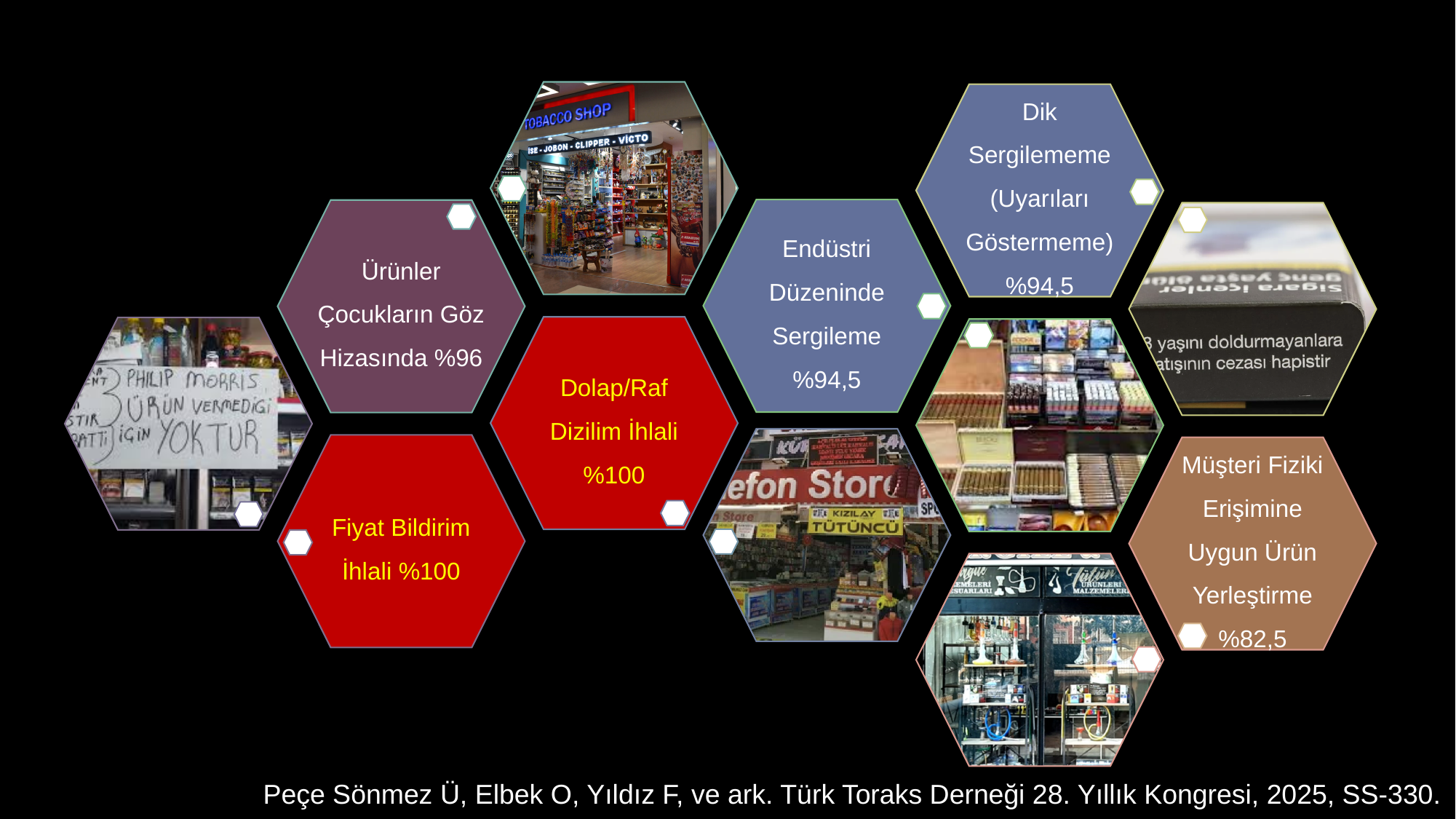

Fiyat Bildirim İhlali %100
Dolap/Raf Dizilim İhlali %100
Ürünler Çocukların Göz Hizasında %96
Endüstri Düzeninde Sergileme %94,5
Dik Sergilememe (Uyarıları Göstermeme) %94,5
Müşteri Fiziki Erişimine Uygun Ürün Yerleştirme %82,5
Peçe Sönmez Ü, Elbek O, Yıldız F, ve ark. Türk Toraks Derneği 28. Yıllık Kongresi, 2025, SS-330.